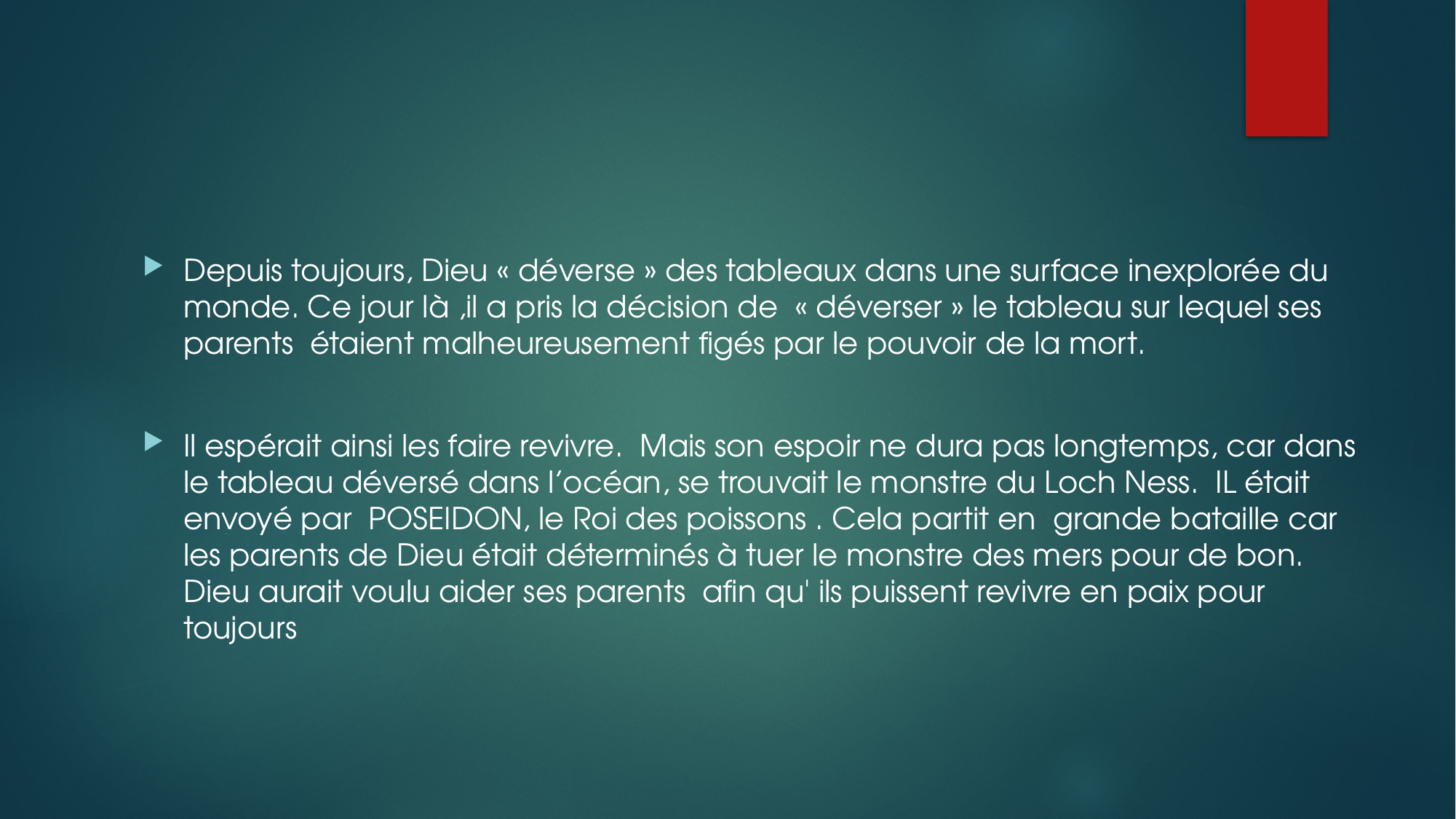

Depuis toujours, Dieu « déverse » des tableaux dans une surface inexplorée du monde. Ce jour là ,il a pris la décision de  « déverser » le tableau sur lequel ses parents  étaient malheureusement figés par le pouvoir de la mort.

Il espérait ainsi les faire revivre.  Mais son espoir ne dura pas longtemps, car dans le tableau déversé dans l’océan, se trouvait le monstre du Loch Ness.  IL était envoyé par  POSEIDON, le Roi des poissons . Cela partit en  grande bataille car les parents de Dieu était déterminés à tuer le monstre des mers pour de bon. Dieu aurait voulu aider ses parents  afin qu' ils puissent revivre en paix pour toujours